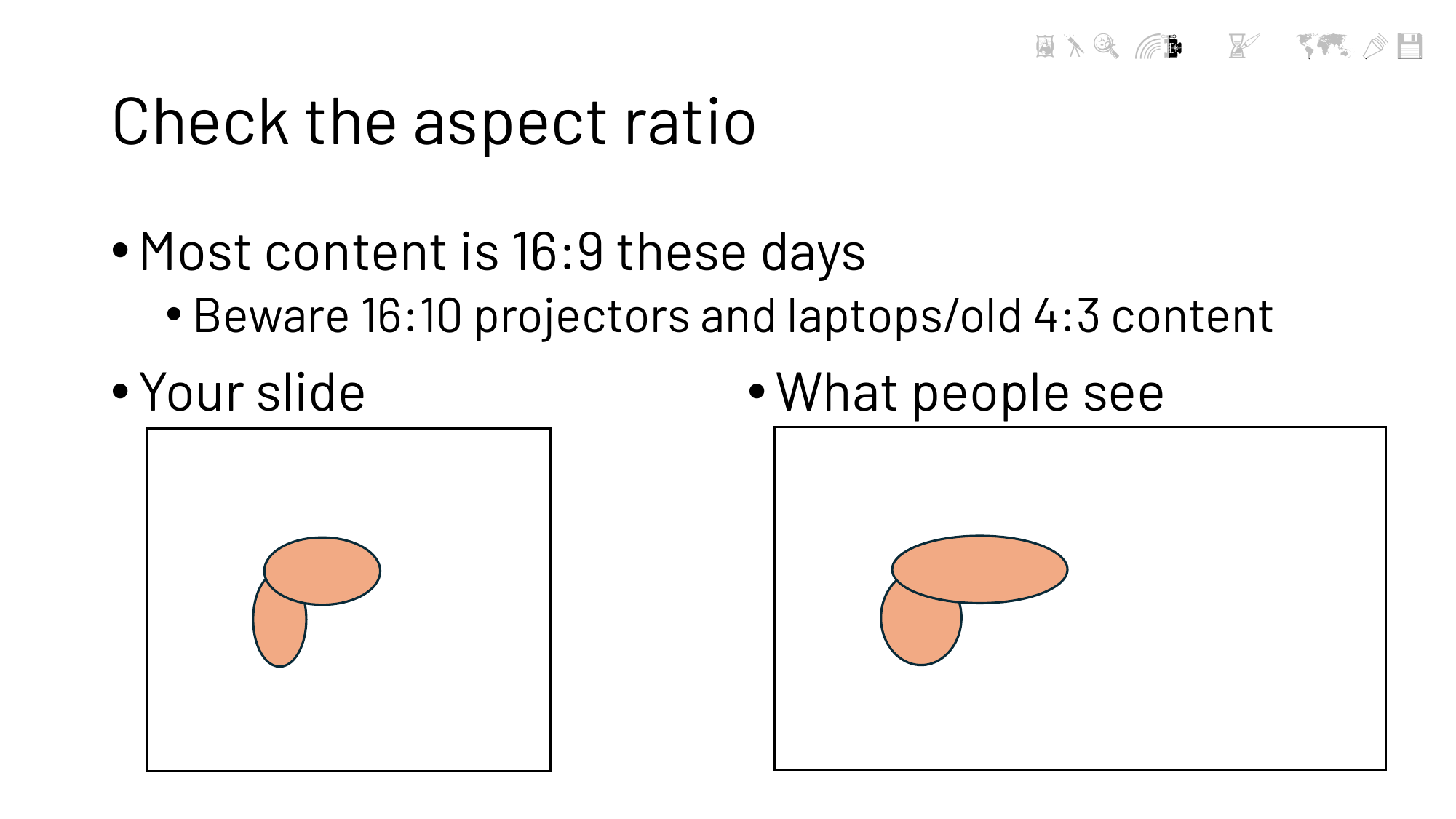

🖼 🔭 🥷 🔍 🔆 🌈 🗜️ 🦮 ⏳ 🖌️ 🗺 📣 💾 🥳

# Check the aspect ratio
Most content is 16:9 these days
Beware 16:10 projectors and laptops/old 4:3 content
Your slide
What people see